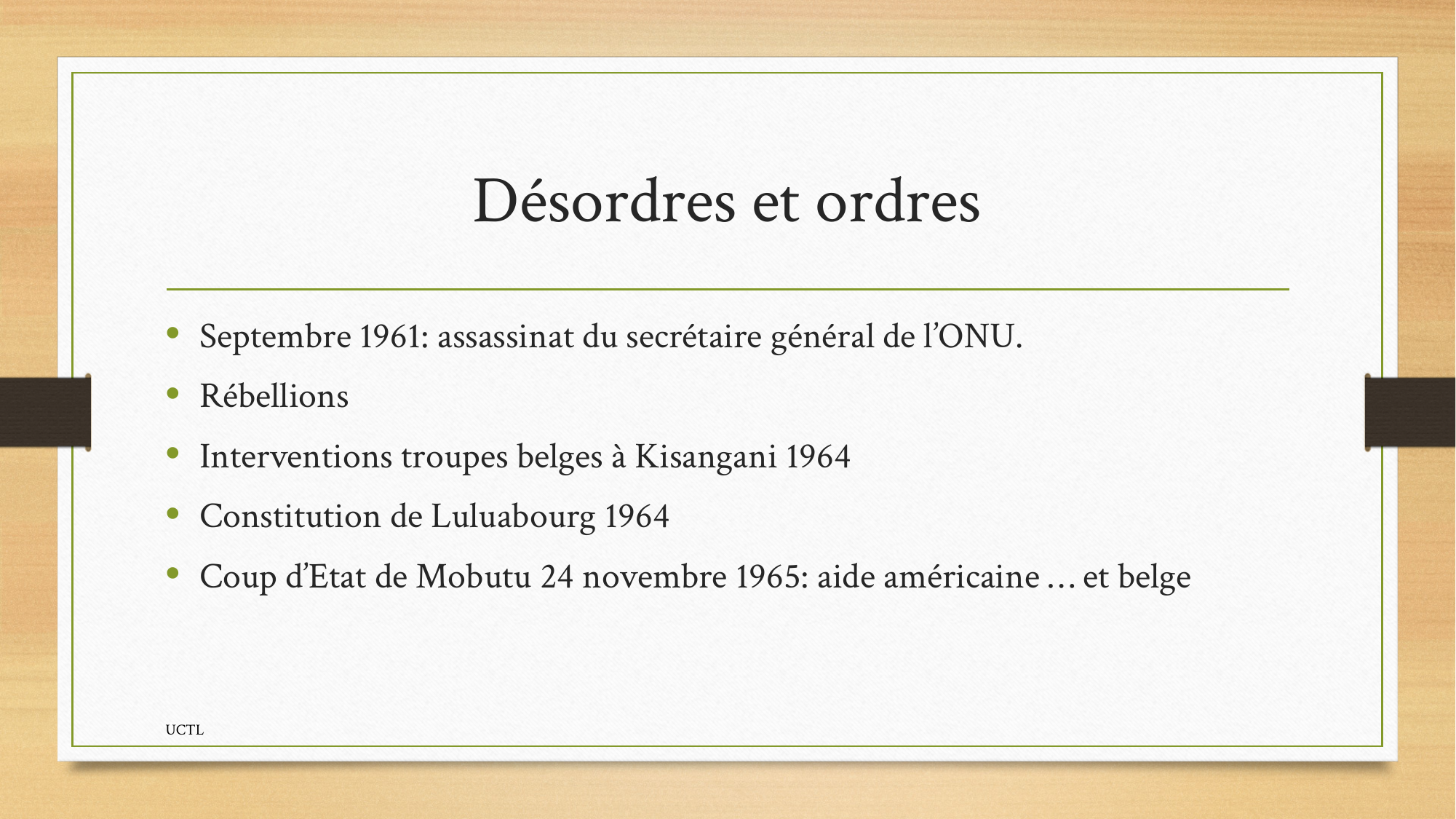

# Désordres et ordres
Septembre 1961: assassinat du secrétaire général de l’ONU.
Rébellions
Interventions troupes belges à Kisangani 1964
Constitution de Luluabourg 1964
Coup d’Etat de Mobutu 24 novembre 1965: aide américaine … et belge

UCTL